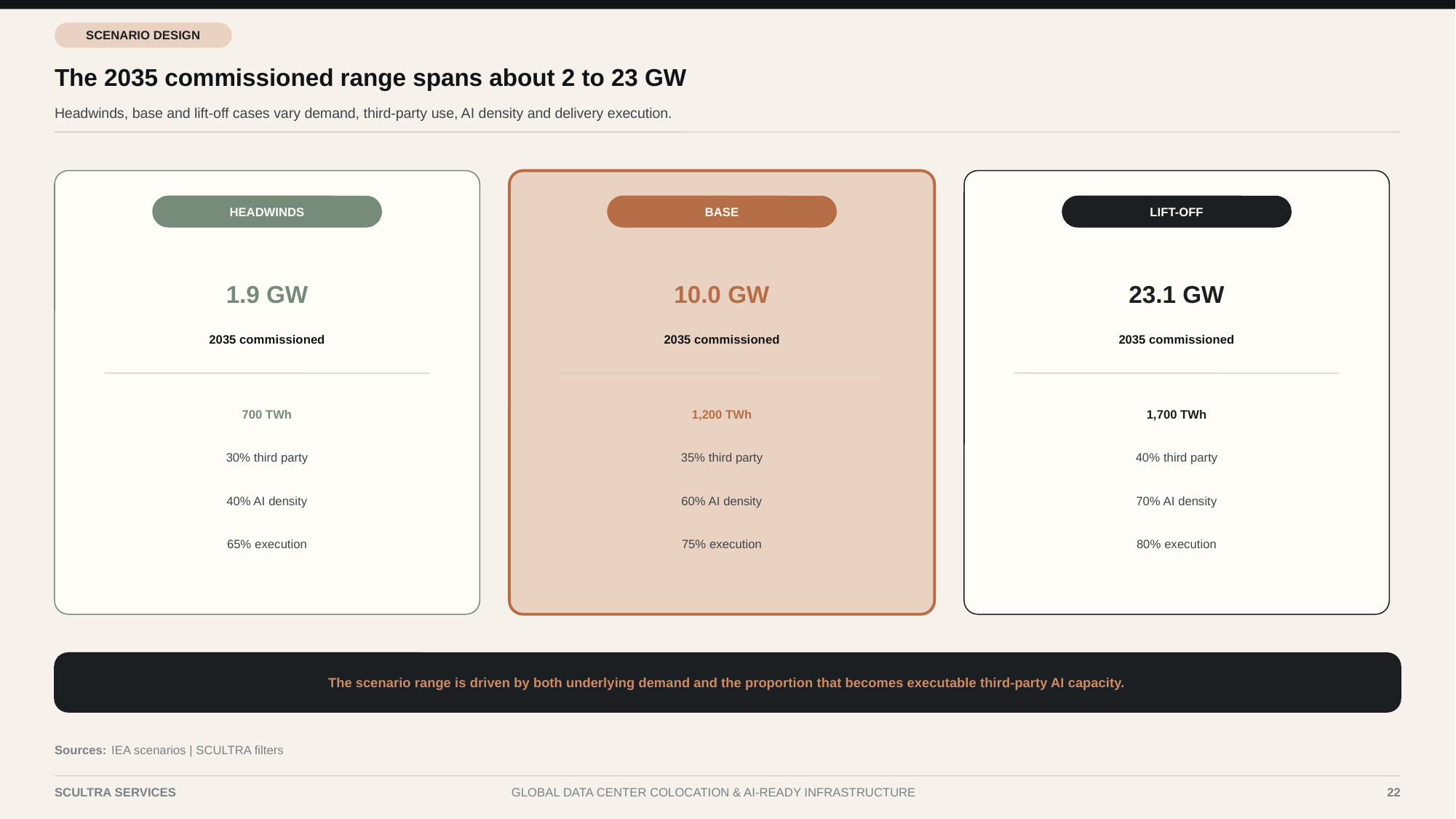

SCENARIO DESIGN
The 2035 commissioned range spans about 2 to 23 GW
Headwinds, base and lift-off cases vary demand, third-party use, AI density and delivery execution.

HEADWINDS

BASE

LIFT-OFF
1.9 GW
10.0 GW
23.1 GW
2035 commissioned
2035 commissioned
2035 commissioned

700 TWh
1,200 TWh
1,700 TWh
30% third party
35% third party
40% third party
40% AI density
60% AI density
70% AI density
65% execution
75% execution
80% execution

The scenario range is driven by both underlying demand and the proportion that becomes executable third-party AI capacity.
Sources:
IEA scenarios | SCULTRA filters

SCULTRA SERVICES
GLOBAL DATA CENTER COLOCATION & AI-READY INFRASTRUCTURE
22